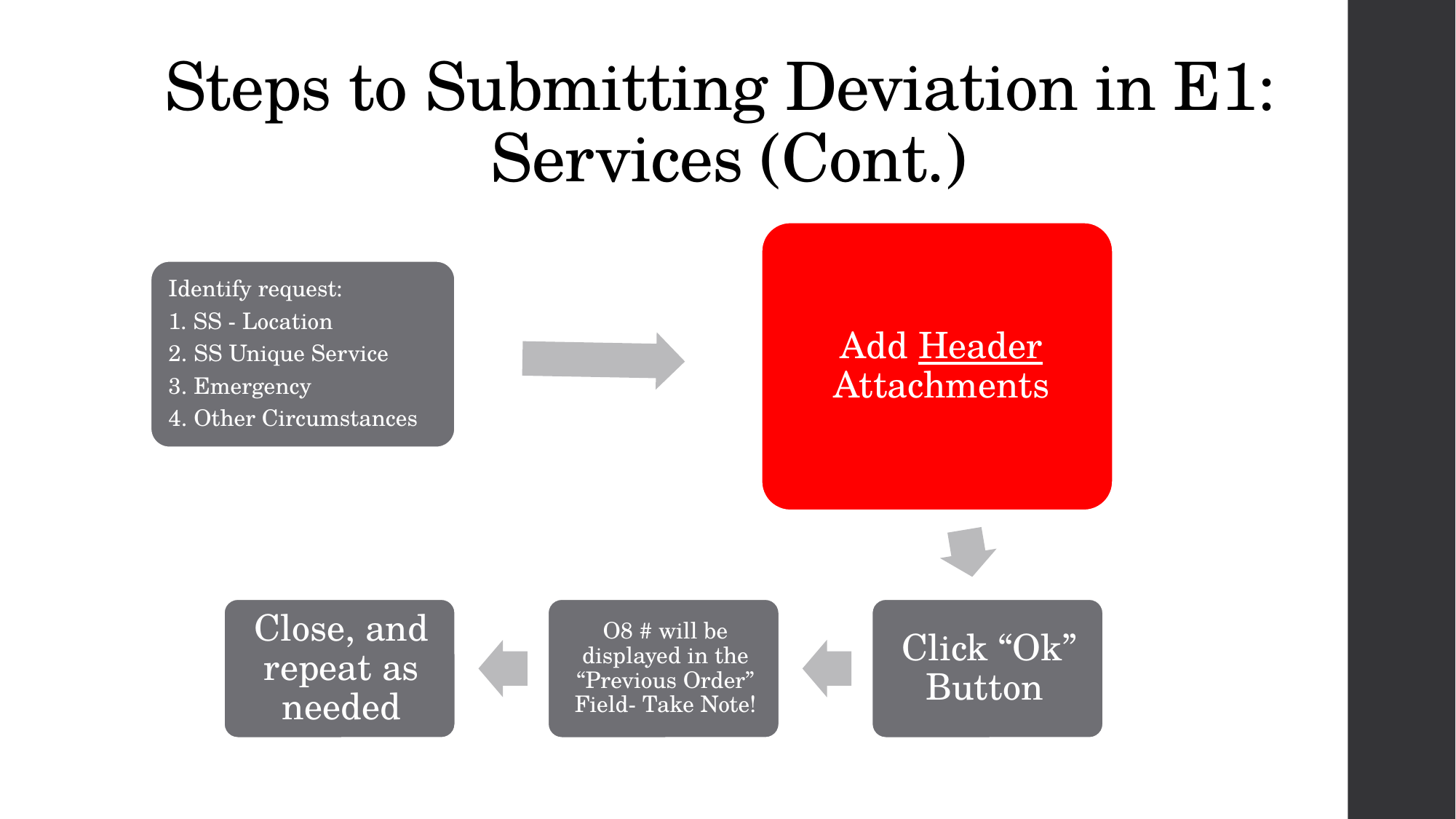

# Steps to Submitting Deviation in E1: Services (Cont.)
Identify request:
1. SS - Location
2. SS Unique Service
3. Emergency
4. Other Circumstances

Add Header Attachments

Click “Ok” Button

O8 # will be displayed in the “Previous Order” Field- Take Note!

Close, and repeat as needed